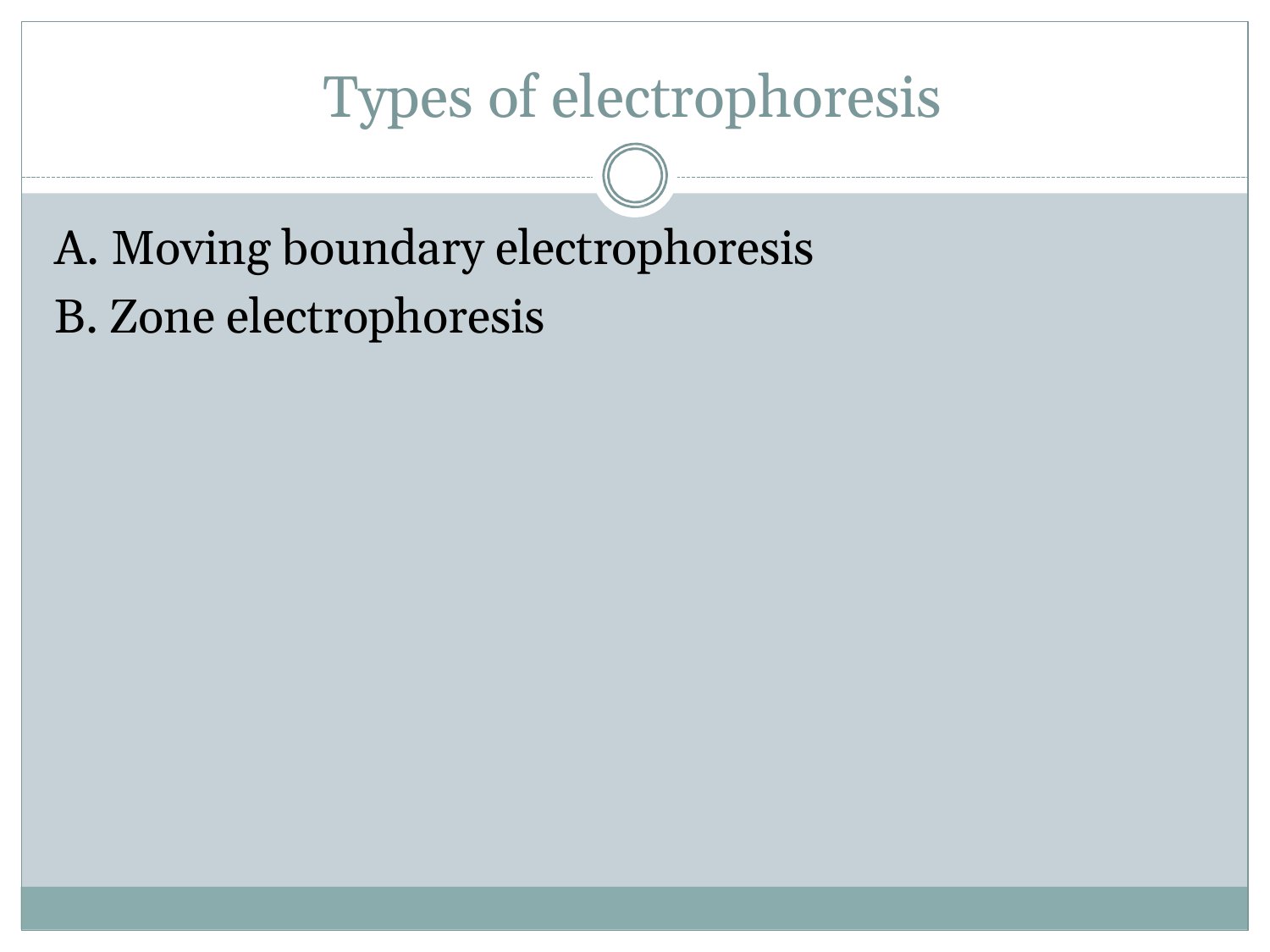

# Types of electrophoresis
Moving boundary electrophoresis
Zone electrophoresis